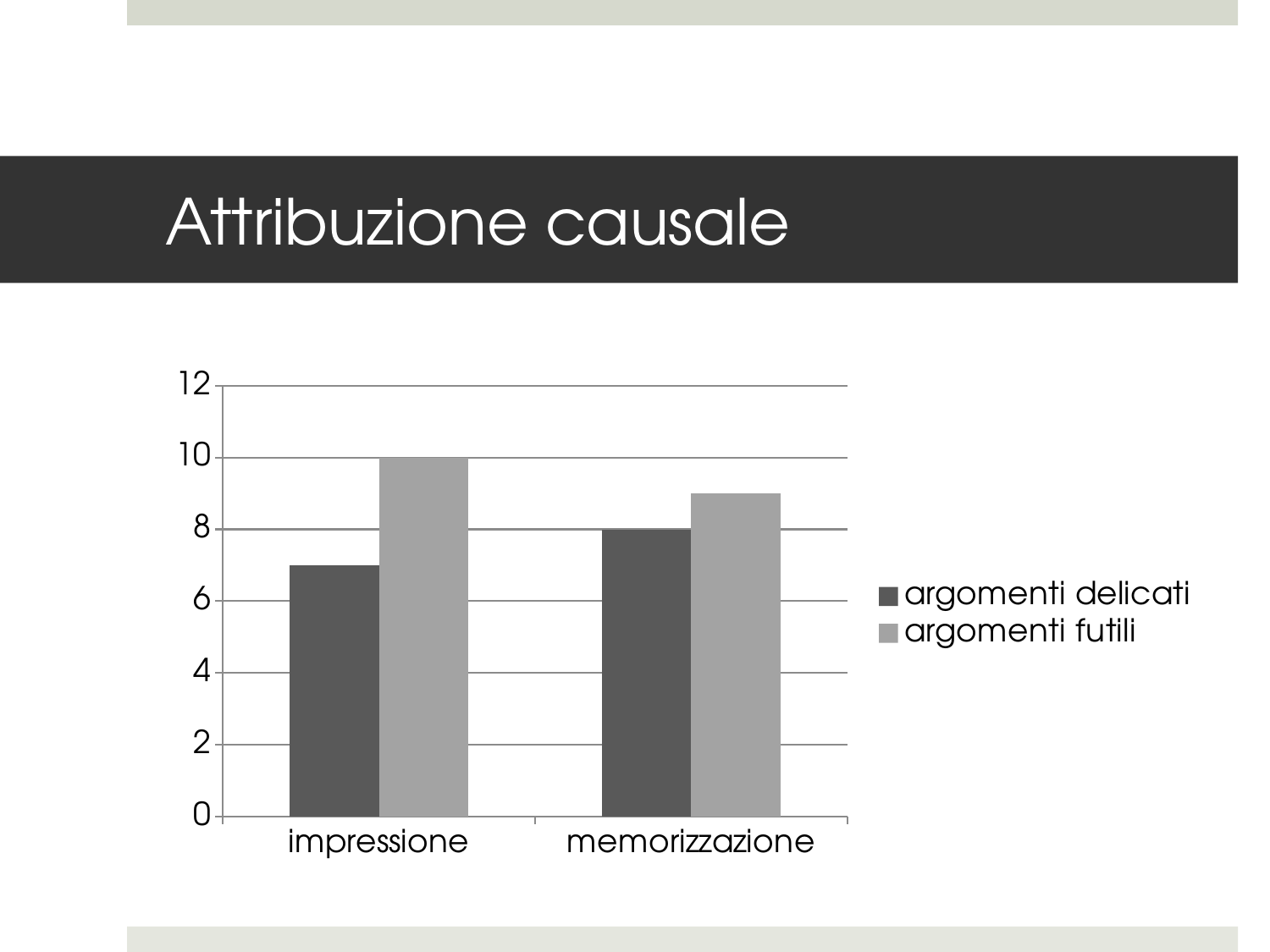

# Attribuzione causale

### Chart

| Category | argomenti delicati | argomenti futili |
|---|---|---|
| impressione | 7.0 | 10.0 |
| memorizzazione | 8.0 | 9.0 |